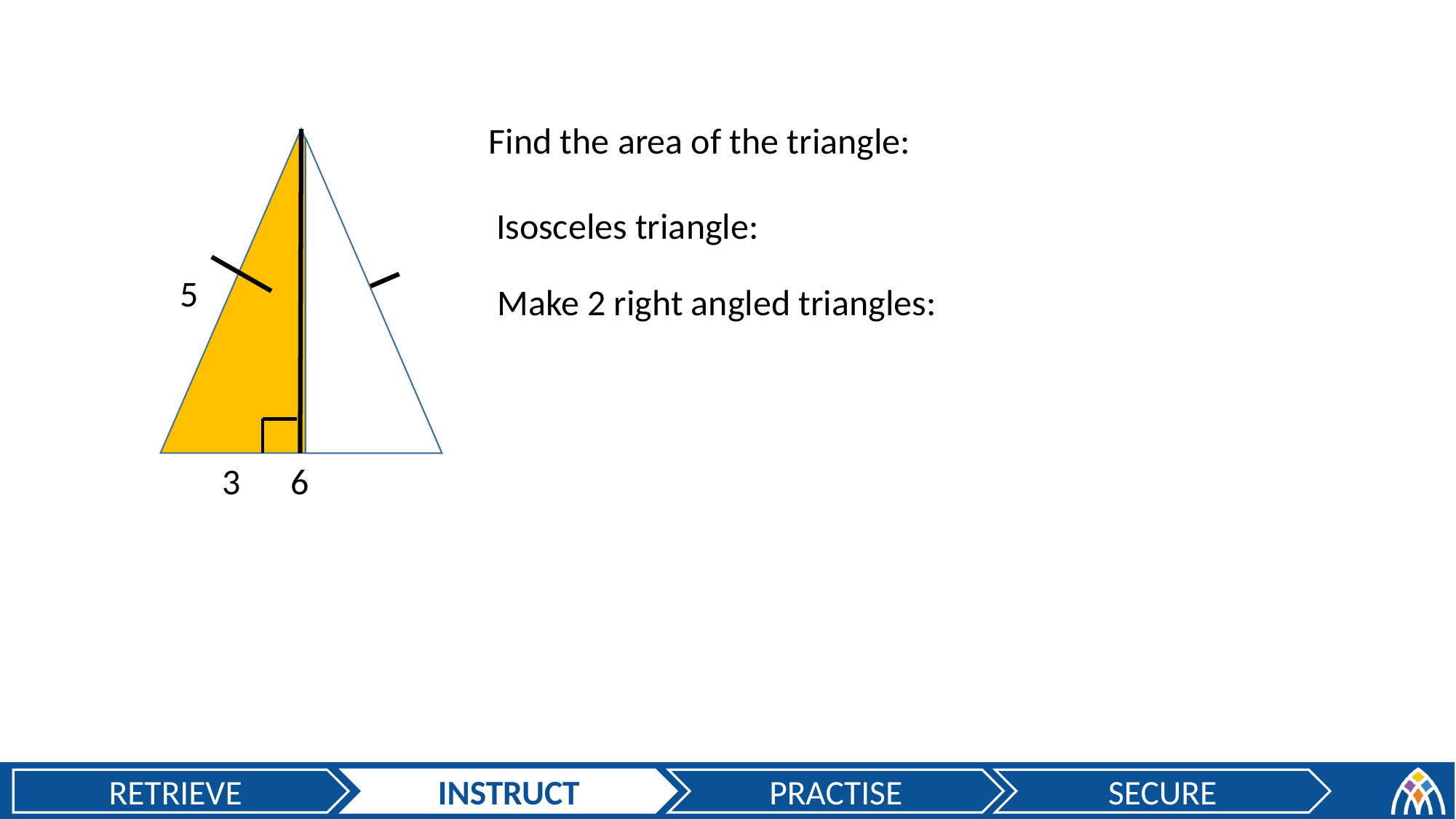

Find the area of the triangle:

Isosceles triangle:
5
Make 2 right angled triangles:
3
6